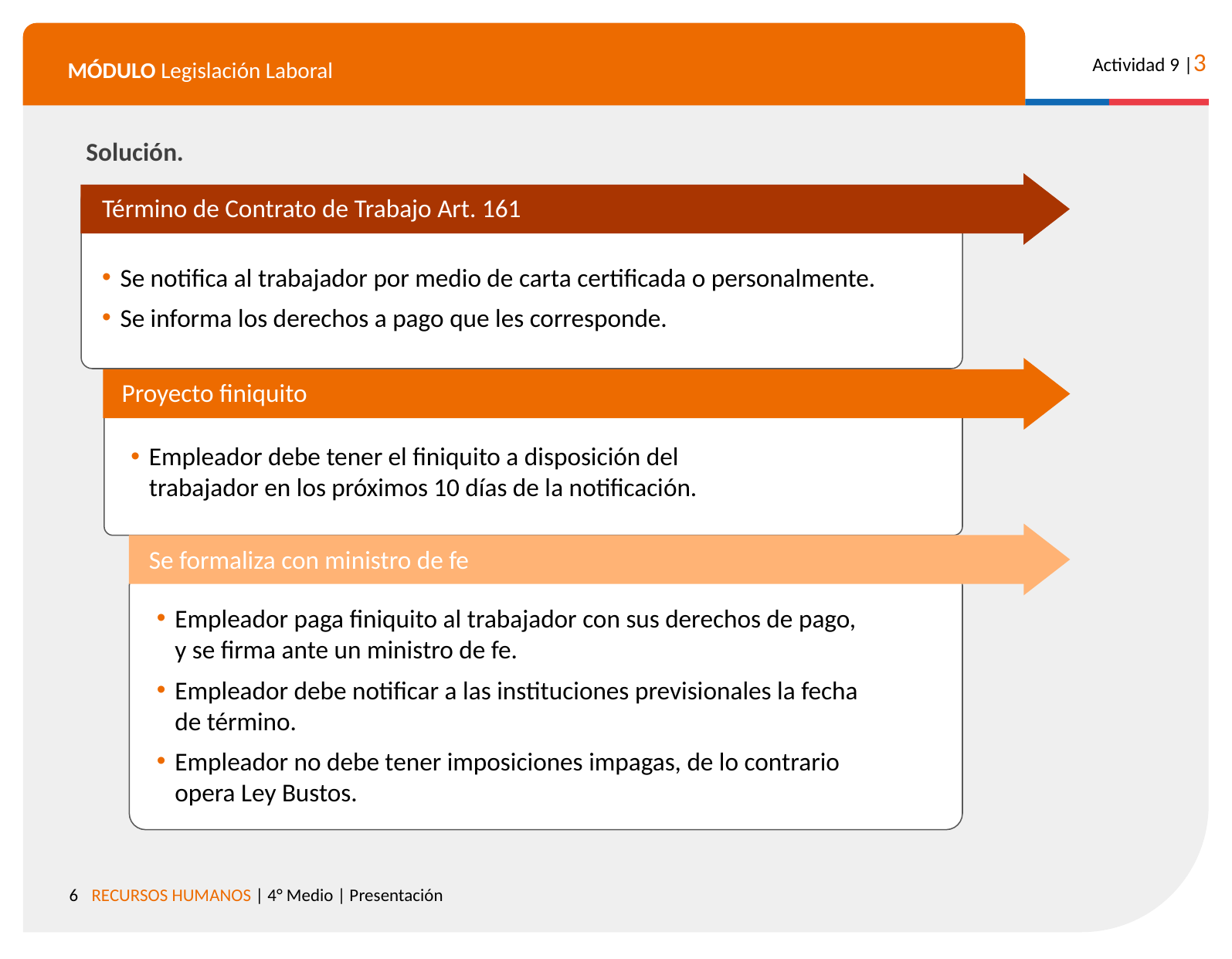

Solución.

Término de Contrato de Trabajo Art. 161

Se notifica al trabajador por medio de carta certificada o personalmente.
Se informa los derechos a pago que les corresponde.

Proyecto finiquito

Empleador debe tener el finiquito a disposición del trabajador en los próximos 10 días de la notificación.

Se formaliza con ministro de fe

Empleador paga finiquito al trabajador con sus derechos de pago, y se firma ante un ministro de fe.
Empleador debe notificar a las instituciones previsionales la fecha de término.
Empleador no debe tener imposiciones impagas, de lo contrario opera Ley Bustos.